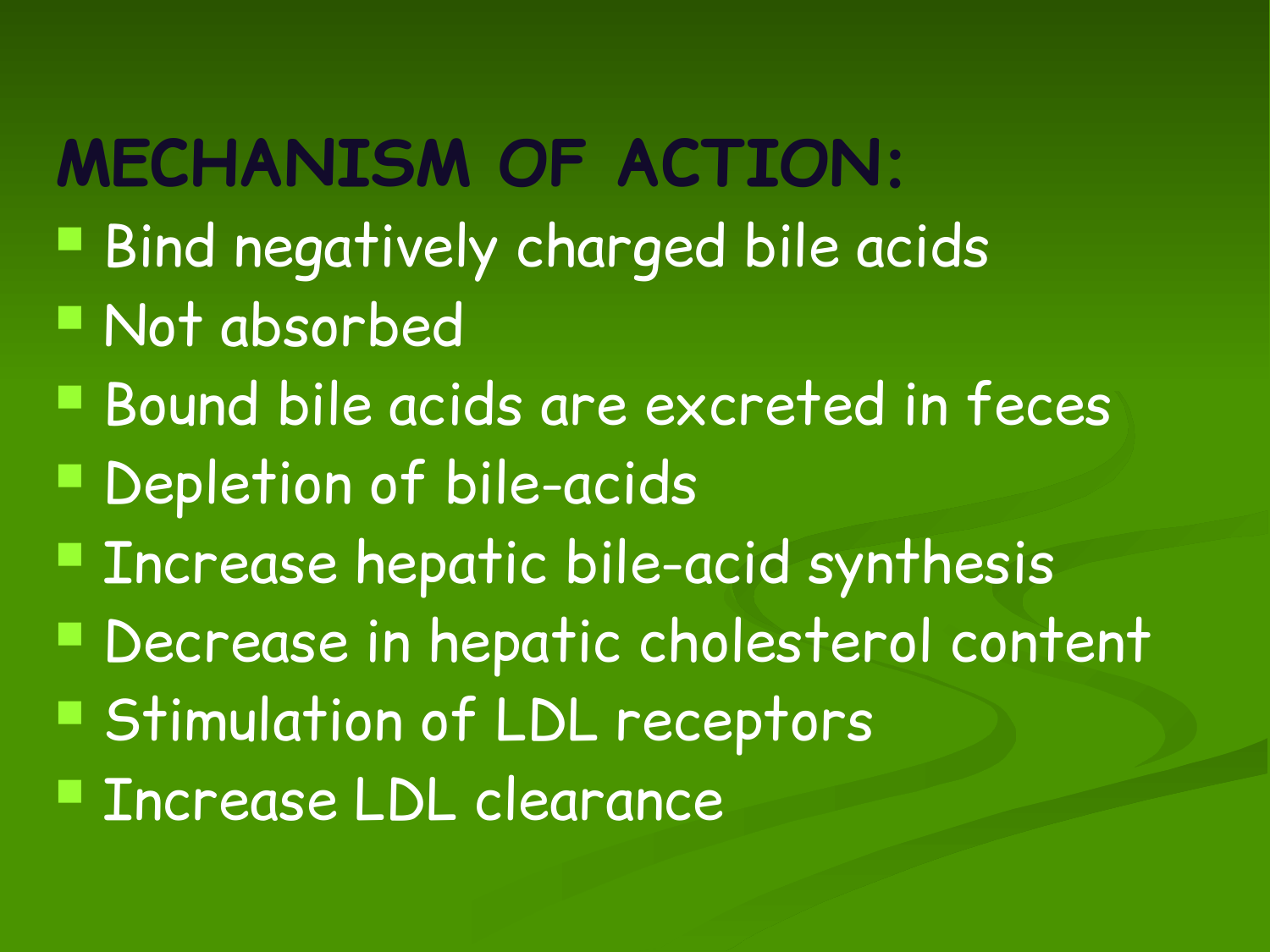

MECHANISM OF ACTION:
Bind negatively charged bile acids
Not absorbed
Bound bile acids are excreted in feces
Depletion of bile-acids
Increase hepatic bile-acid synthesis
Decrease in hepatic cholesterol content
Stimulation of LDL receptors
Increase LDL clearance